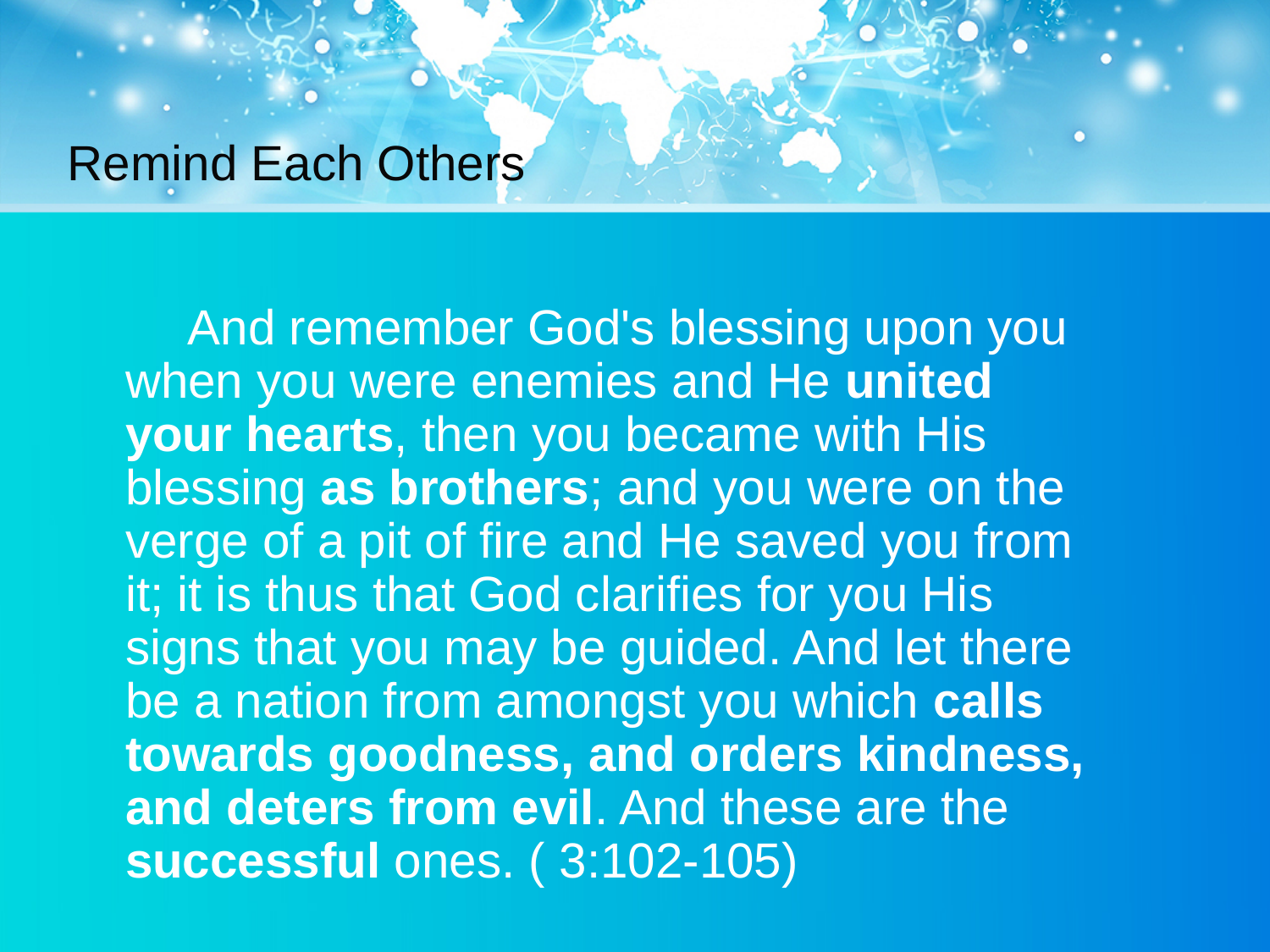

# Remind Each Others
        And remember God's blessing upon you when you were enemies and He united your hearts, then you became with His blessing as brothers; and you were on the verge of a pit of fire and He saved you from it; it is thus that God clarifies for you His signs that you may be guided. And let there be a nation from amongst you which calls towards goodness, and orders kindness, and deters from evil. And these are the successful ones. ( 3:102-105)